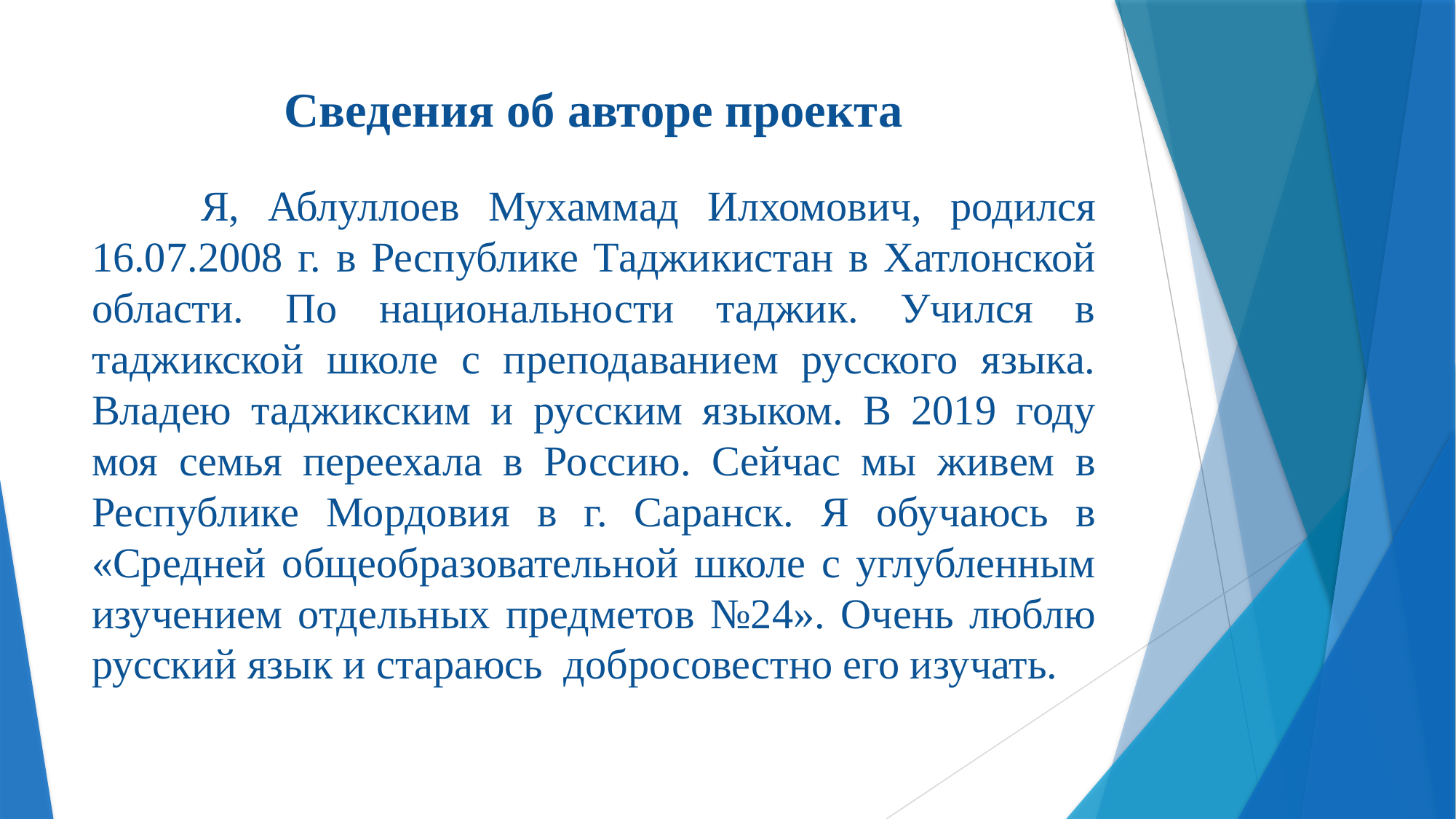

# Сведения об авторе проекта
	Я, Аблуллоев Мухаммад Илхомович, родился 16.07.2008 г. в Республике Таджикистан в Хатлонской области. По национальности таджик. Учился в таджикской школе с преподаванием русского языка. Владею таджикским и русским языком. В 2019 году моя семья переехала в Россию. Сейчас мы живем в Республике Мордовия в г. Саранск. Я обучаюсь в «Средней общеобразовательной школе с углубленным изучением отдельных предметов №24». Очень люблю русский язык и стараюсь  добросовестно его изучать.